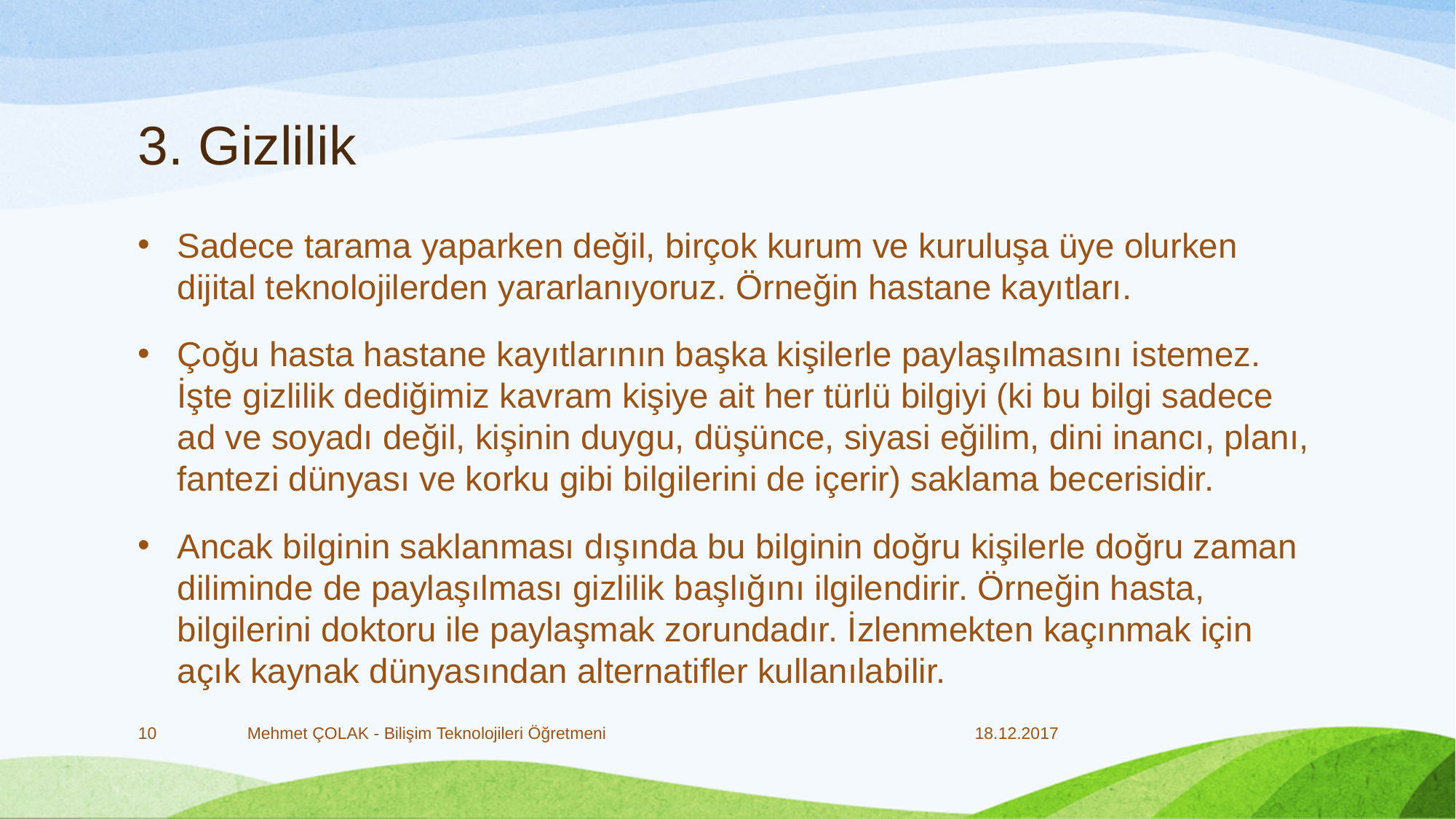

# 3. Gizlilik
Sadece tarama yaparken değil, birçok kurum ve kuruluşa üye olurken dijital teknolojilerden yararlanıyoruz. Örneğin hastane kayıtları.
Çoğu hasta hastane kayıtlarının başka kişilerle paylaşılmasını istemez. İşte gizlilik dediğimiz kavram kişiye ait her türlü bilgiyi (ki bu bilgi sadece ad ve soyadı değil, kişinin duygu, düşünce, siyasi eğilim, dini inancı, planı, fantezi dünyası ve korku gibi bilgilerini de içerir) saklama becerisidir.
Ancak bilginin saklanması dışında bu bilginin doğru kişilerle doğru zaman diliminde de paylaşılması gizlilik başlığını ilgilendirir. Örneğin hasta, bilgilerini doktoru ile paylaşmak zorundadır. İzlenmekten kaçınmak için açık kaynak dünyasından alternatifler kullanılabilir.
10
Mehmet ÇOLAK - Bilişim Teknolojileri Öğretmeni
18.12.2017